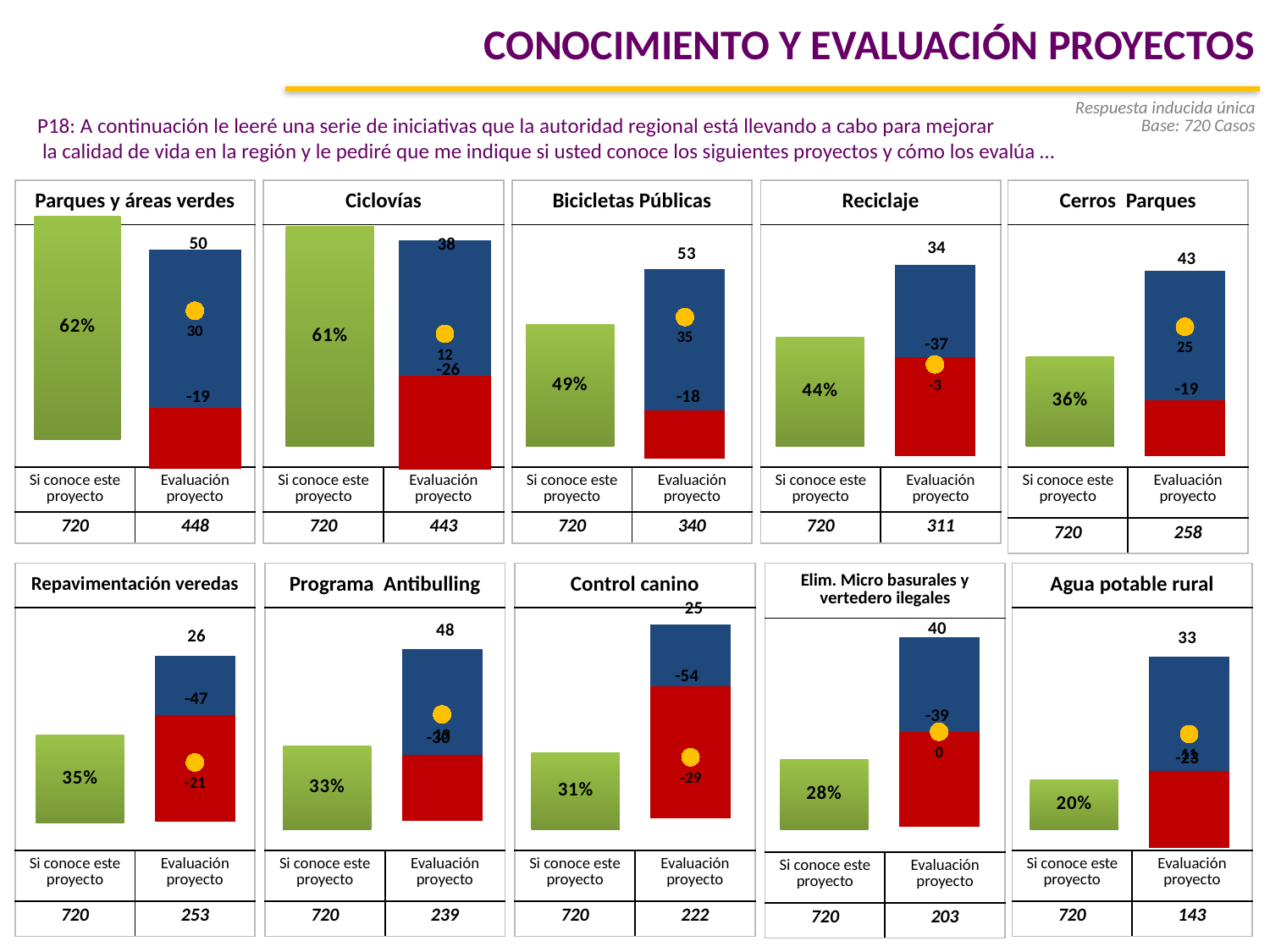

CONOCIMIENTO Y EVALUACIÓN PROYECTOS
Respuesta inducida única
Base: 720 Casos

P18: A continuación le leeré una serie de iniciativas que la autoridad regional está llevando a cabo para mejorar
 la calidad de vida en la región y le pediré que me indique si usted conoce los siguientes proyectos y cómo los evalúa …
| Parques y áreas verdes |  |
| --- | --- |
|  |  |
| Si conoce este proyecto | Evaluación proyecto |
| 720 | 448 |
| Ciclovías |  |
| --- | --- |
|  |  |
| Si conoce este proyecto | Evaluación proyecto |
| 720 | 443 |
| Bicicletas Públicas |  |
| --- | --- |
|  |  |
| Si conoce este proyecto | Evaluación proyecto |
| 720 | 340 |

### Chart

| Category | Notas 1-4 | Notas 6 y 7 | Eval. Neta (6 y 7)-(1 a 4) |
|---|---|---|---|
| Columna1 | -18.04807012227053 | 53.0536714035773 | 35.005601281307094 |
| Reciclaje |  |
| --- | --- |
|  |  |
| Si conoce este proyecto | Evaluación proyecto |
| 720 | 311 |

### Chart

| Category | Notas 1-4 | Notas 6 y 7 | Eval. Neta (6 y 7)-(1 a 4) |
|---|---|---|---|
| Columna1 | -37.25365259810717 | 34.472902955006475 | -2.780749643100684 |
| Cerros Parques |  |
| --- | --- |
|  |  |
| Si conoce este proyecto | Evaluación proyecto |
| 720 | 258 |

### Chart

| Category | Notas 1-4 | Notas 6 y 7 | Eval. Neta (6 y 7)-(1 a 4) |
|---|---|---|---|
| Columna1 | -18.66669356344129 | 43.206346635303525 | 24.539653071862187 |

### Chart

| Category | Columna1 |
|---|---|
| SI | 0.6220006971687173 |

### Chart

| Category | Columna1 |
|---|---|
| SI | 0.6135540611744664 |

### Chart

| Category | Notas 1-4 | Notas 6 y 7 | Eval. Neta (6 y 7)-(1 a 4) |
|---|---|---|---|
| Columna1 | -25.99859872711804 | 37.637145629211595 | 11.63854690209356 |

### Chart

| Category | Columna1 |
|---|---|
| SI | 0.4861910207521118 |

### Chart

| Category | Columna1 |
|---|---|
| SI | 0.43605518841772906 |

### Chart

| Category | Columna1 |
|---|---|
| SI | 0.35926603369733184 |

### Chart

| Category | Notas 1-4 | Notas 6 y 7 | Eval. Neta (6 y 7)-(1 a 4) |
|---|---|---|---|
| Columna1 | -19.20344884425924 | 49.51640680895203 | 30.312957964692885 |
| Repavimentación veredas |  |
| --- | --- |
|  |  |
| Si conoce este proyecto | Evaluación proyecto |
| 720 | 253 |

### Chart

| Category | Notas 1-4 | Notas 6 y 7 | Eval. Neta (6 y 7)-(1 a 4) |
|---|---|---|---|
| Columna1 | -46.651871101565995 | 25.822415135684917 | -20.82945596588119 |
| Programa Antibulling |  |
| --- | --- |
|  |  |
| Si conoce este proyecto | Evaluación proyecto |
| 720 | 239 |

### Chart

| Category | Notas 1-4 | Notas 6 y 7 | Eval. Neta (6 y 7)-(1 a 4) |
|---|---|---|---|
| Columna1 | -29.68798380026264 | 48.21413513629506 | 18.52615133603239 |
| Control canino |  |
| --- | --- |
|  |  |
| Si conoce este proyecto | Evaluación proyecto |
| 720 | 222 |

### Chart

| Category | Notas 1-4 | Notas 6 y 7 | Eval. Neta (6 y 7)-(1 a 4) |
|---|---|---|---|
| Columna1 | -54.09521396332406 | 24.981660490287503 | -29.113553473036607 |

### Chart

| Category | Notas 1-4 | Notas 6 y 7 | Eval. Neta (6 y 7)-(1 a 4) |
|---|---|---|---|
| Columna1 | -39.3801915824134 | 39.62357709240531 | 0.24338550999160447 |
| Agua potable rural |  |
| --- | --- |
|  |  |
| Si conoce este proyecto | Evaluación proyecto |
| 720 | 143 |

### Chart

| Category | Notas 1-4 | Notas 6 y 7 | Eval. Neta (6 y 7)-(1 a 4) |
|---|---|---|---|
| Columna1 | -22.66015417098826 | 33.34642843569268 | 10.68627426470487 |
| Elim. Micro basurales y vertedero ilegales |  |
| --- | --- |
|  |  |
| Si conoce este proyecto | Evaluación proyecto |
| 720 | 203 |

### Chart

| Category | Columna1 |
|---|---|
| SI | 0.3469221392270581 |

### Chart

| Category | Columna1 |
|---|---|
| SI | 0.3328093165645349 |

### Chart

| Category | Columna1 |
|---|---|
| SI | 0.30730624152262537 |

### Chart

| Category | Columna1 |
|---|---|
| SI | 0.27783752530650085 |

### Chart

| Category | Columna1 |
|---|---|
| SI | 0.19824255249720127 |